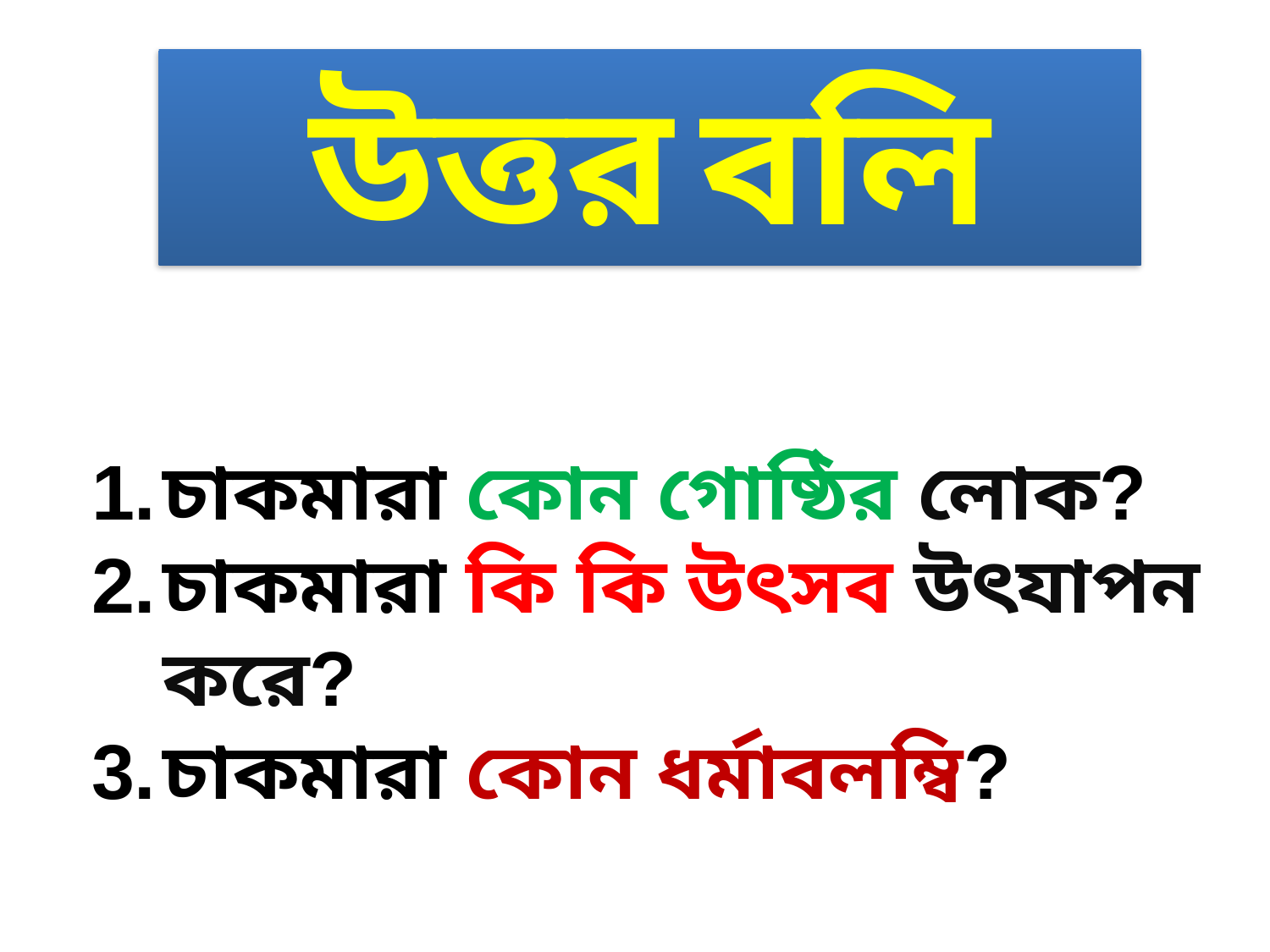

উত্তর বলি
চাকমারা কোন গোষ্ঠির লোক?
চাকমারা কি কি উৎসব উৎযাপন করে?
চাকমারা কোন ধর্মাবলম্বি?